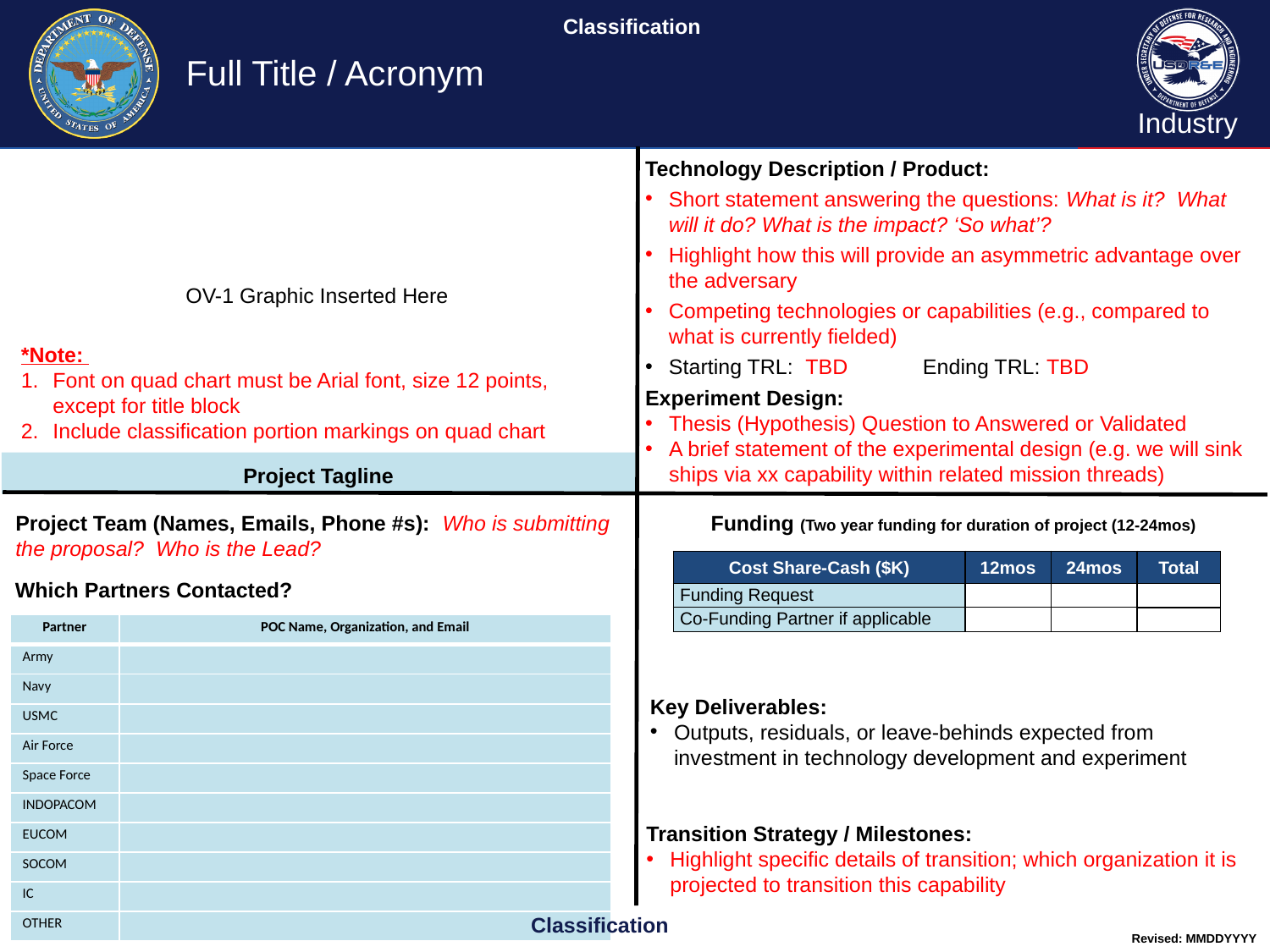

Classification
# Full Title / Acronym

Technology Description / Product:
Short statement answering the questions: What is it?  What will it do? What is the impact? ‘So what’?
Highlight how this will provide an asymmetric advantage over the adversary
Competing technologies or capabilities (e.g., compared to what is currently fielded)
Starting TRL:  TBD	Ending TRL: TBD
OV-1 Graphic Inserted Here
*Note:
Font on quad chart must be Arial font, size 12 points, except for title block
Include classification portion markings on quad chart
Experiment Design:
Thesis (Hypothesis) Question to Answered or Validated
A brief statement of the experimental design (e.g. we will sink ships via xx capability within related mission threads)

Project Tagline
 Funding (Two year funding for duration of project (12-24mos)
Project Team (Names, Emails, Phone #s):  Who is submitting the proposal?  Who is the Lead?
| Cost Share-Cash ($K) | 12mos | 24mos | Total |
| --- | --- | --- | --- |
| Funding Request |  |  |  |
| Co-Funding Partner if applicable |  |  |  |
Which Partners Contacted?
| Partner | POC Name, Organization, and Email |
| --- | --- |
| Army |  |
| Navy |  |
| USMC |  |
| Air Force |  |
| Space Force |  |
| INDOPACOM |  |
| EUCOM |  |
| SOCOM |  |
| IC |  |
| OTHER |  |
Key Deliverables:
Outputs, residuals, or leave-behinds expected from investment in technology development and experiment
Transition Strategy / Milestones:
Highlight specific details of transition; which organization it is projected to transition this capability

Classification
1
Classification
Revised: MMDDYYYY
Revised: MMDDYYYY